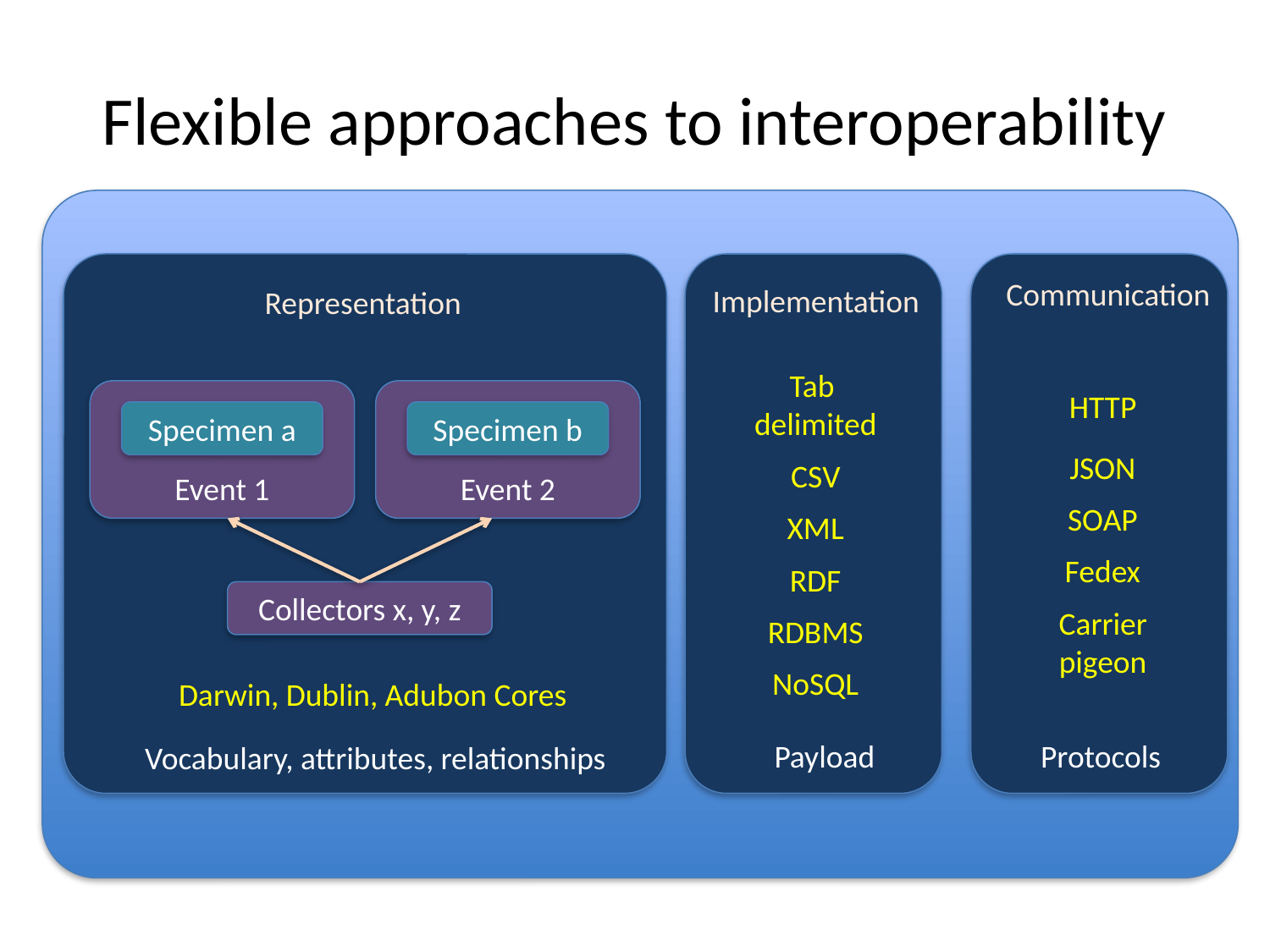

# Flexible approaches to interoperability

Communication
Implementation
Representation
Tab
delimited
CSV
XML
RDF
RDBMS
NoSQL
Payload

Event 1

Event 2
Specimen a
Specimen b
Collectors x, y, z
Darwin, Dublin, Adubon Cores
Vocabulary, attributes, relationships
HTTP
JSON
SOAP
Fedex
Carrier
pigeon
Protocols